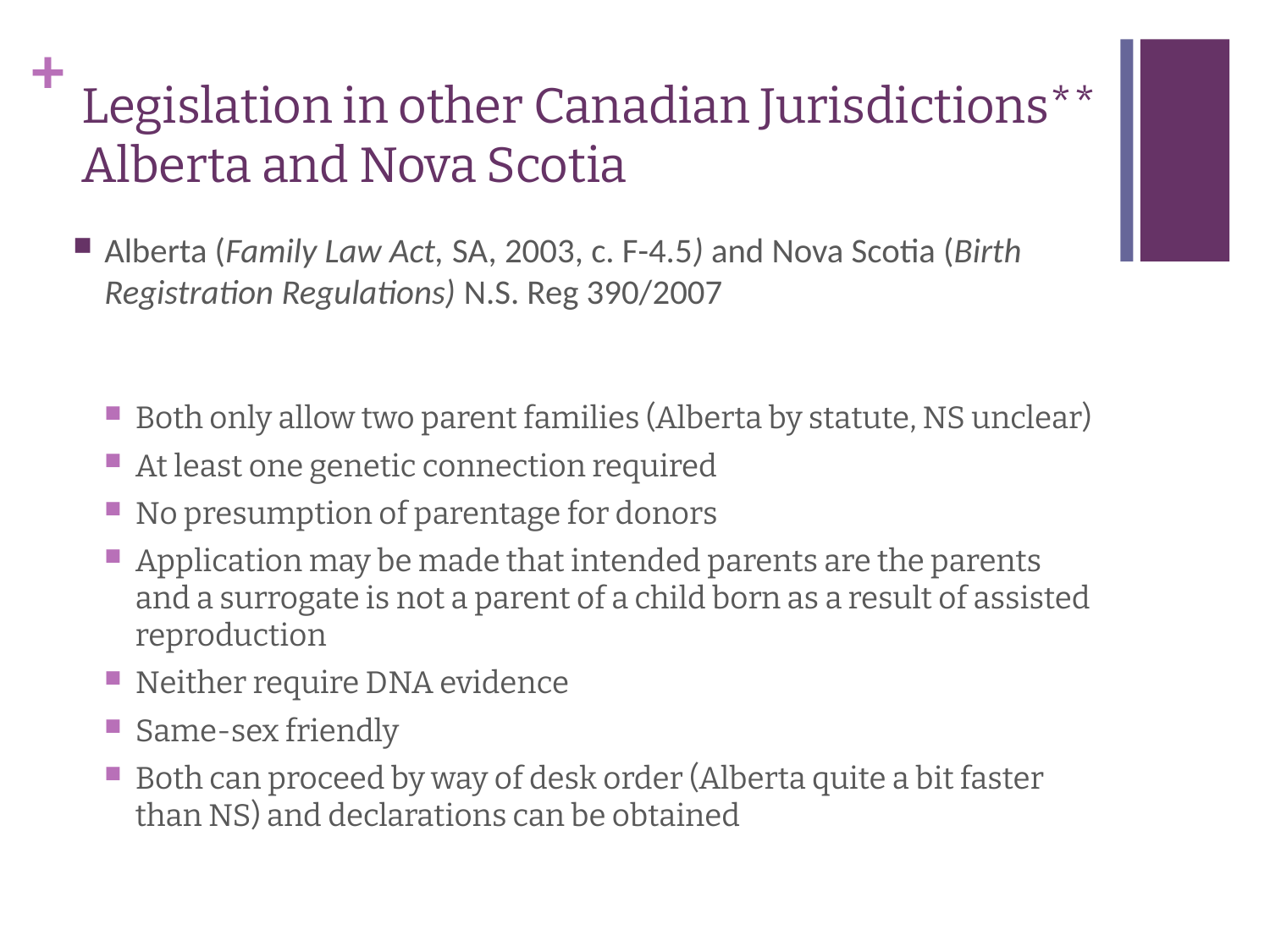

# Legislation in other Canadian Jurisdictions** Alberta and Nova Scotia
Alberta (Family Law Act, SA, 2003, c. F-4.5) and Nova Scotia (Birth Registration Regulations) N.S. Reg 390/2007

Both only allow two parent families (Alberta by statute, NS unclear)
At least one genetic connection required
No presumption of parentage for donors
Application may be made that intended parents are the parents and a surrogate is not a parent of a child born as a result of assisted reproduction
Neither require DNA evidence
Same-sex friendly
Both can proceed by way of desk order (Alberta quite a bit faster than NS) and declarations can be obtained